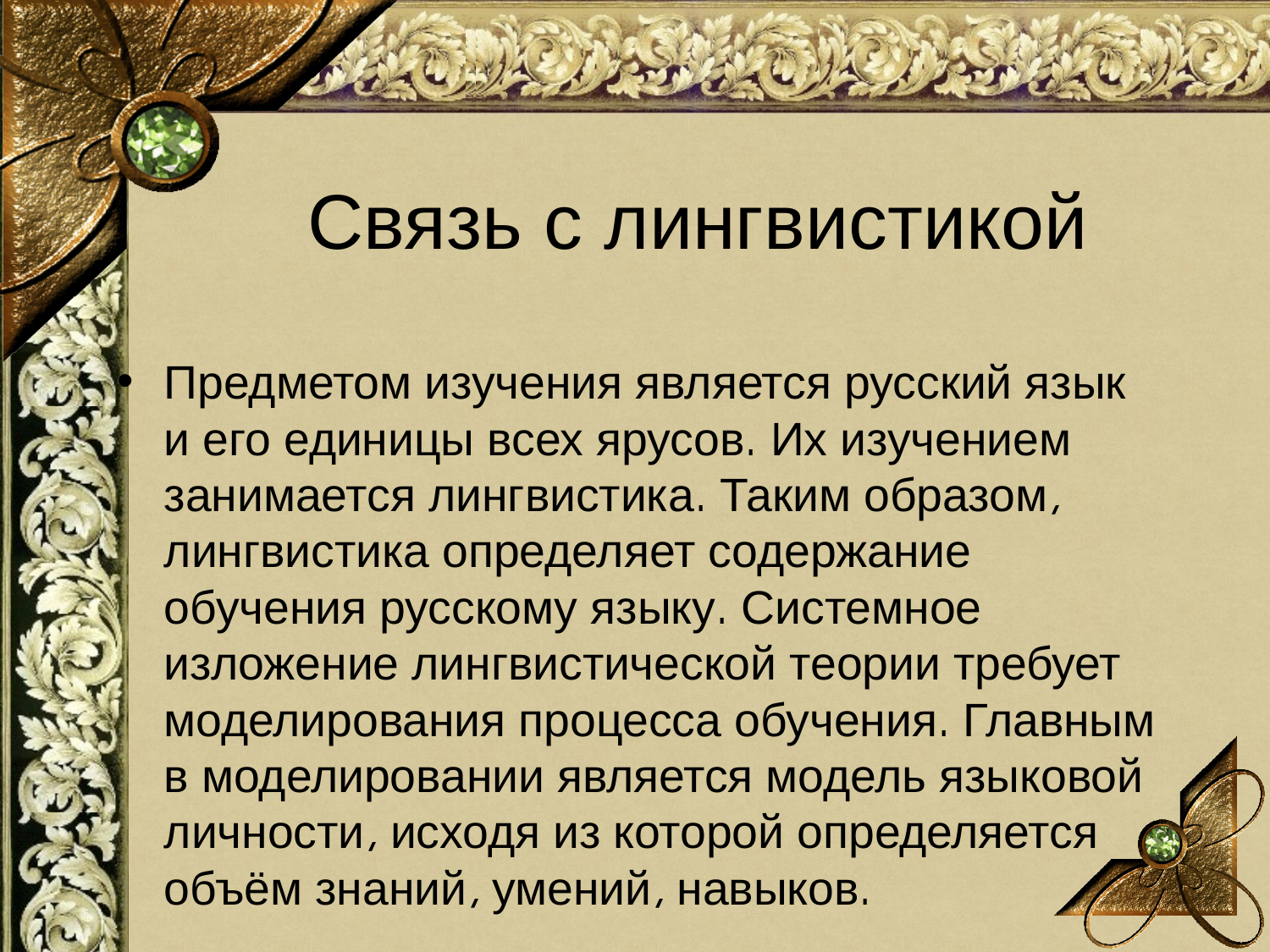

# Связь с лингвистикой
Предметом изучения является русский язык и его единицы всех ярусов. Их изучением занимается лингвистика. Таким образом, лингвистика определяет содержание обучения русскому языку. Системное изложение лингвистической теории требует моделирования процесса обучения. Главным в моделировании является модель языковой личности, исходя из которой определяется объём знаний, умений, навыков.